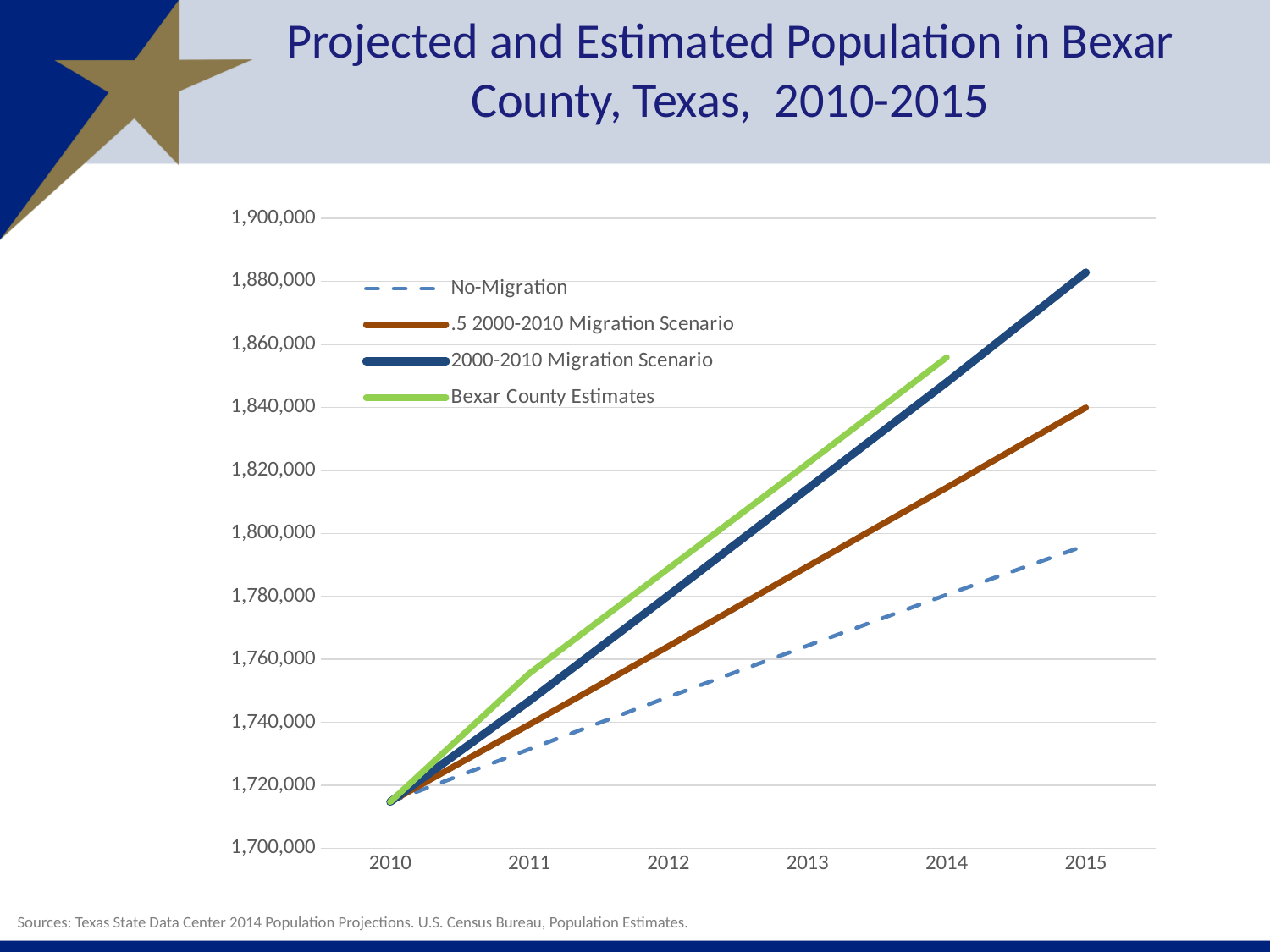

Projected and Estimated Population in Bexar County, Texas,  2010-2015

[unsupported chart]

Sources: Texas State Data Center 2014 Population Projections. U.S. Census Bureau, Population Estimates.